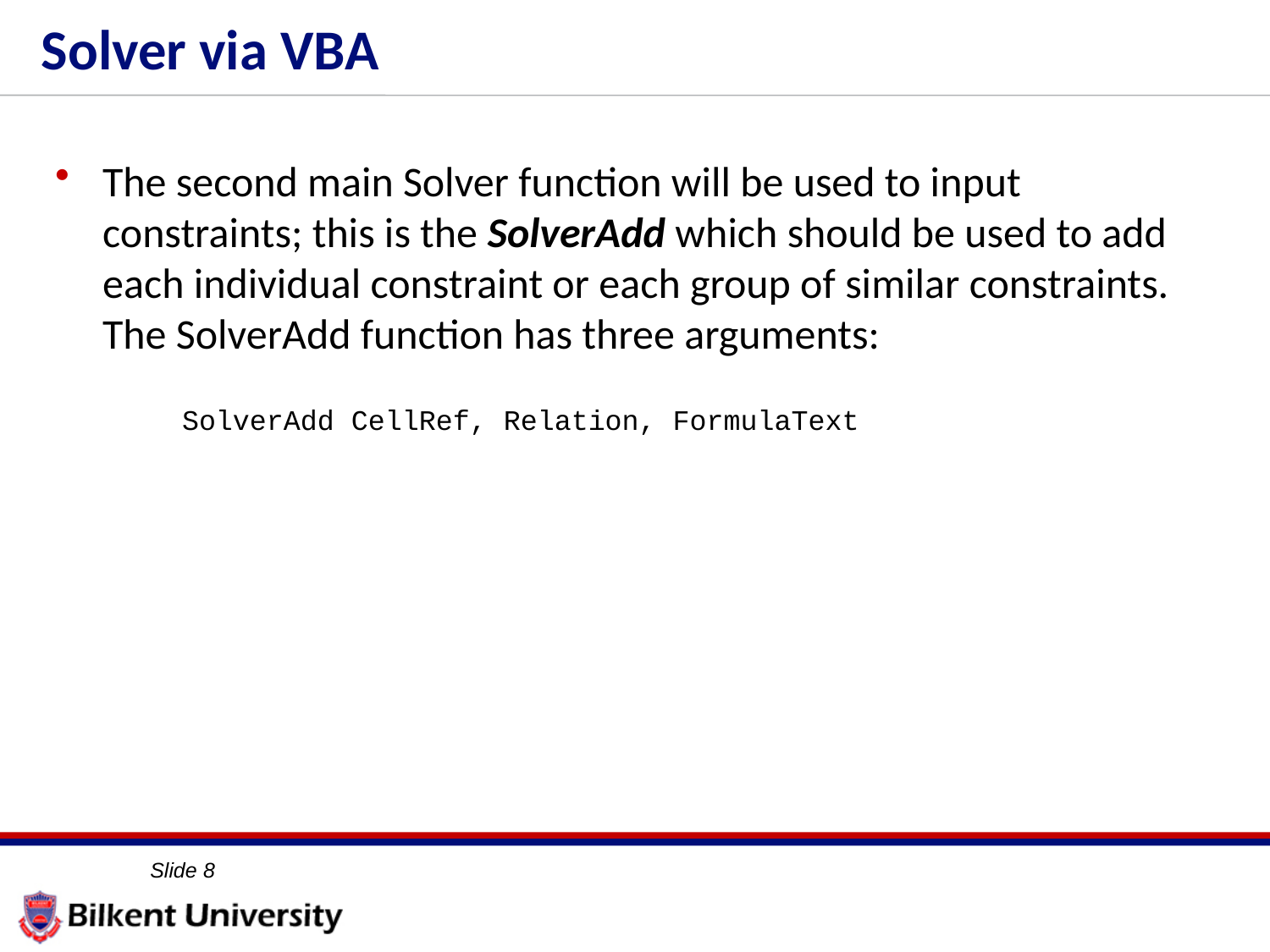

# Solver via VBA
The second main Solver function will be used to input constraints; this is the SolverAdd which should be used to add each individual constraint or each group of similar constraints. The SolverAdd function has three arguments:

	SolverAdd CellRef, Relation, FormulaText